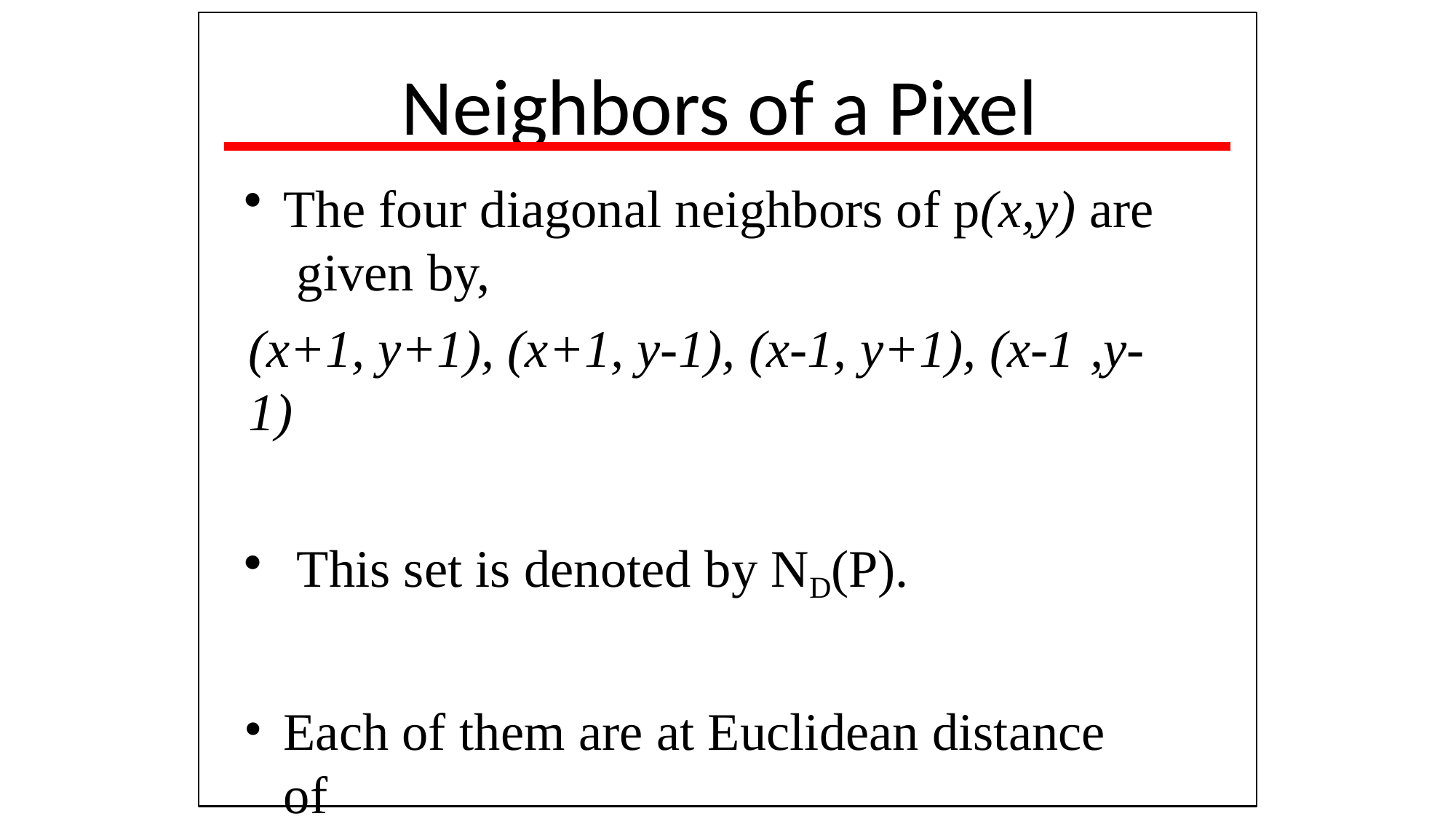

# Neighbors of a Pixel

The four diagonal neighbors of p(x,y) are  given by,
(x+1, y+1), (x+1, y-1), (x-1, y+1), (x-1 ,y-1)

This set is denoted by ND(P).

Each of them are at Euclidean distance of
1.414 from P.